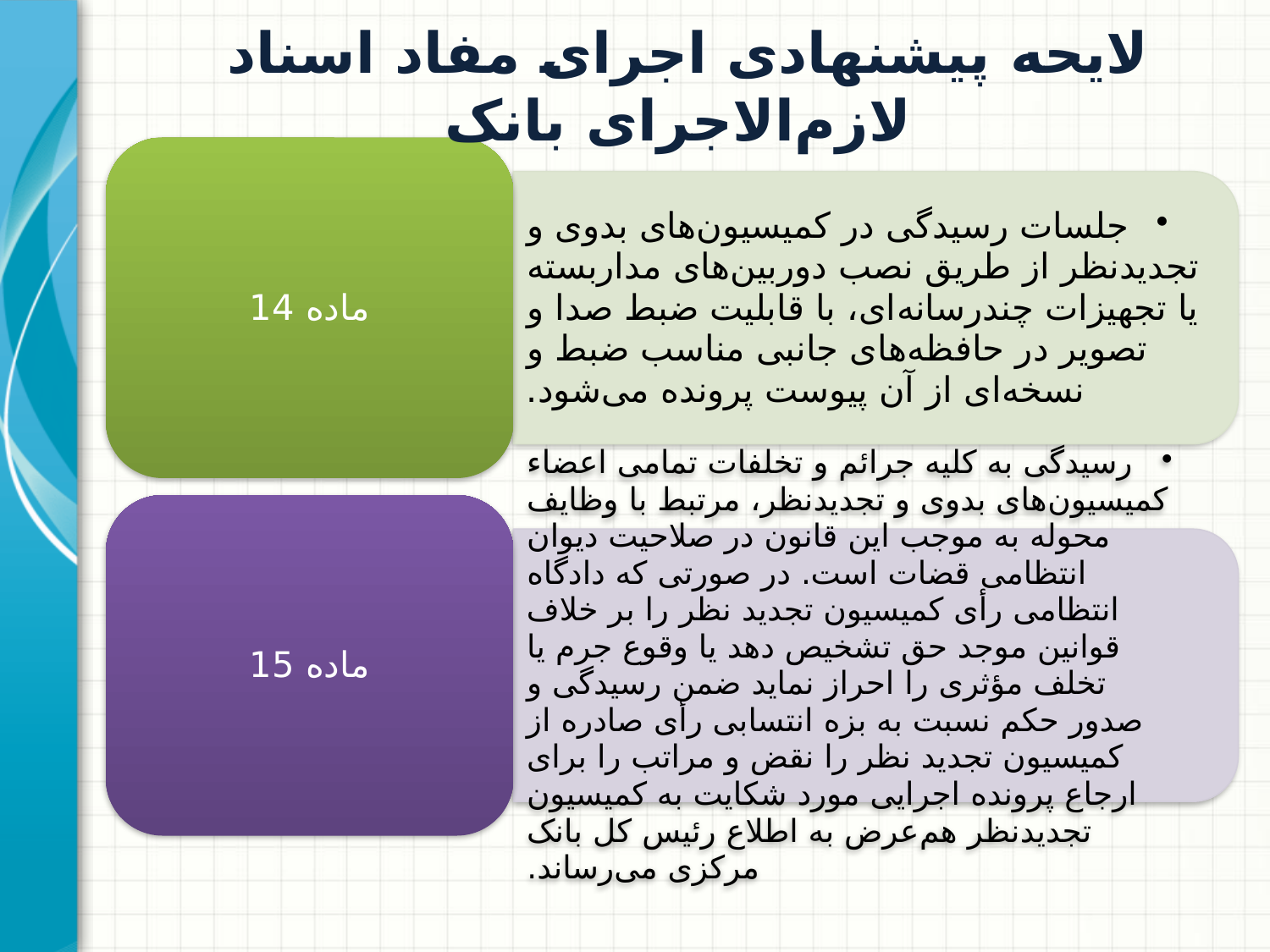

# لایحه پیشنهادی اجرای مفاد اسناد لازم‌الاجرای بانک
ماده 14
ماده 15
جلسات رسیدگی در کمیسیون‌های بدوی و تجدیدنظر از طریق نصب دوربین‌های مداربسته یا تجهیزات چندرسانه‌ای، با قابلیت ضبط صدا و تصویر در حافظه‌های جانبی مناسب ضبط و نسخه‌ای از آن پیوست پرونده می‌شود.